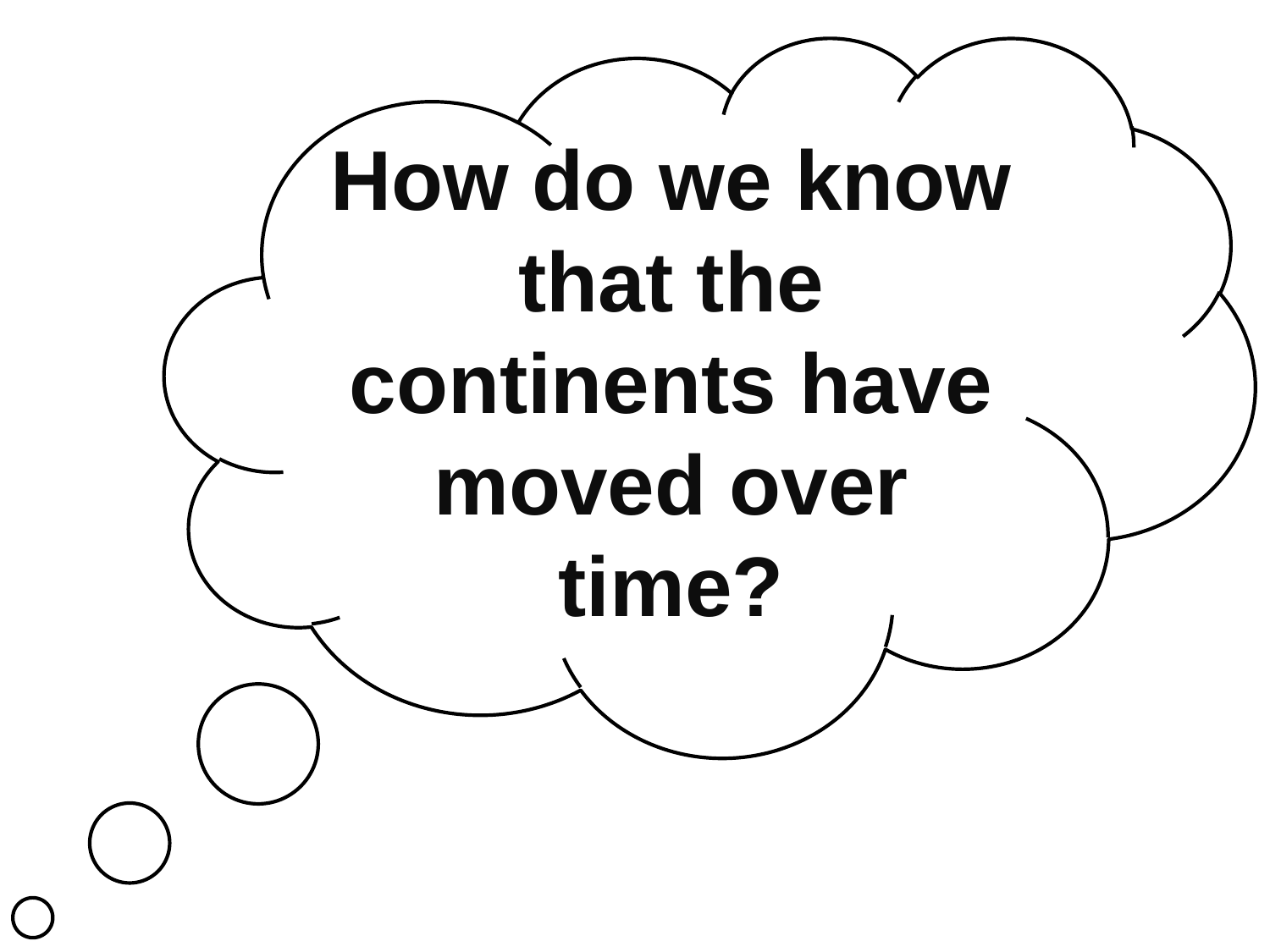

How do we know that the continents have moved over time?